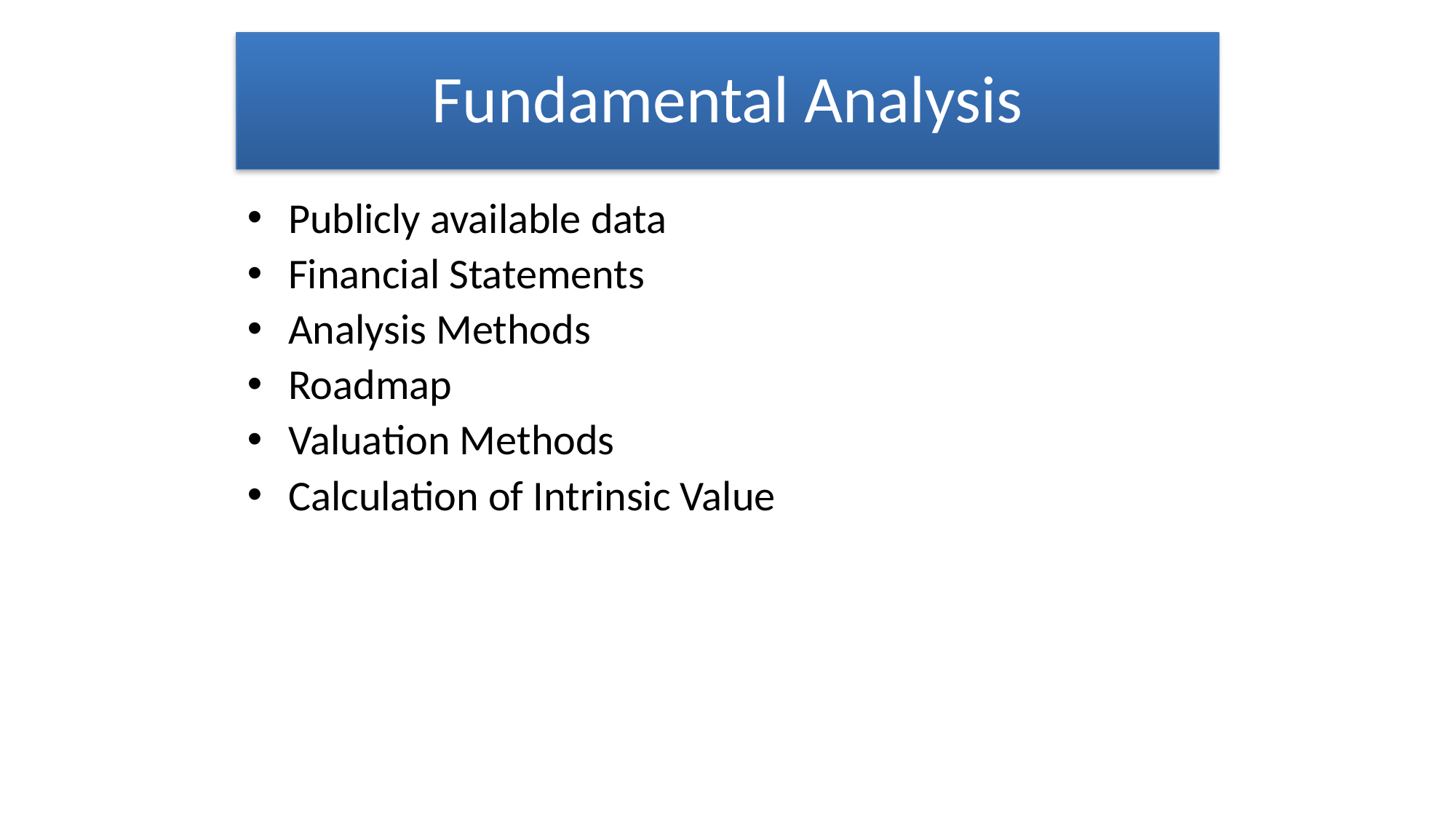

# Fundamental Analysis
Publicly available data
Financial Statements
Analysis Methods
Roadmap
Valuation Methods
Calculation of Intrinsic Value